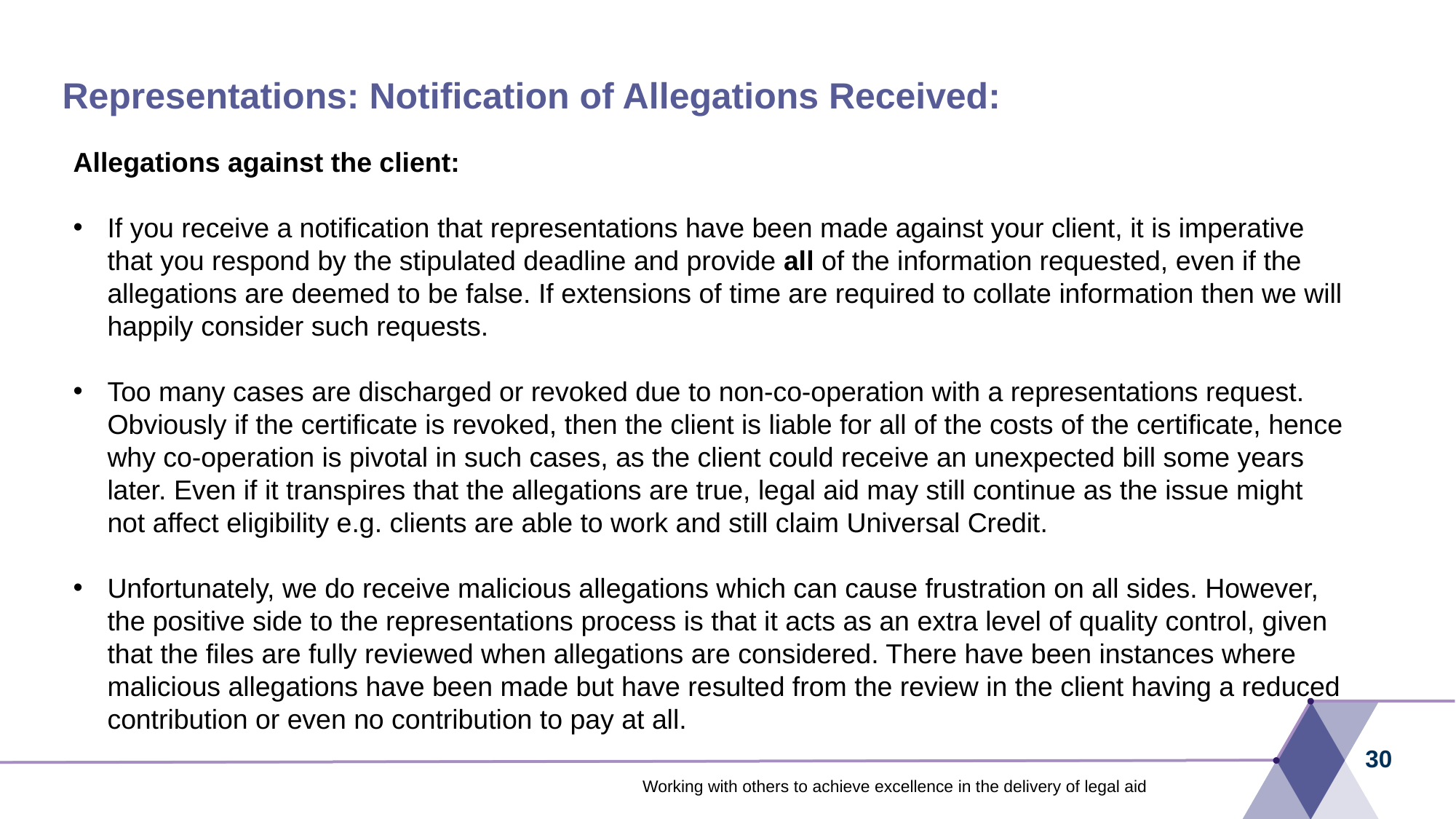

# Representations: Notification of Allegations Received:
Allegations against the client:

If you receive a notification that representations have been made against your client, it is imperative that you respond by the stipulated deadline and provide all of the information requested, even if the allegations are deemed to be false. If extensions of time are required to collate information then we will happily consider such requests.

Too many cases are discharged or revoked due to non-co-operation with a representations request. Obviously if the certificate is revoked, then the client is liable for all of the costs of the certificate, hence why co-operation is pivotal in such cases, as the client could receive an unexpected bill some years later. Even if it transpires that the allegations are true, legal aid may still continue as the issue might not affect eligibility e.g. clients are able to work and still claim Universal Credit.

Unfortunately, we do receive malicious allegations which can cause frustration on all sides. However, the positive side to the representations process is that it acts as an extra level of quality control, given that the files are fully reviewed when allegations are considered. There have been instances where malicious allegations have been made but have resulted from the review in the client having a reduced contribution or even no contribution to pay at all.

30
Working with others to achieve excellence in the delivery of legal aid